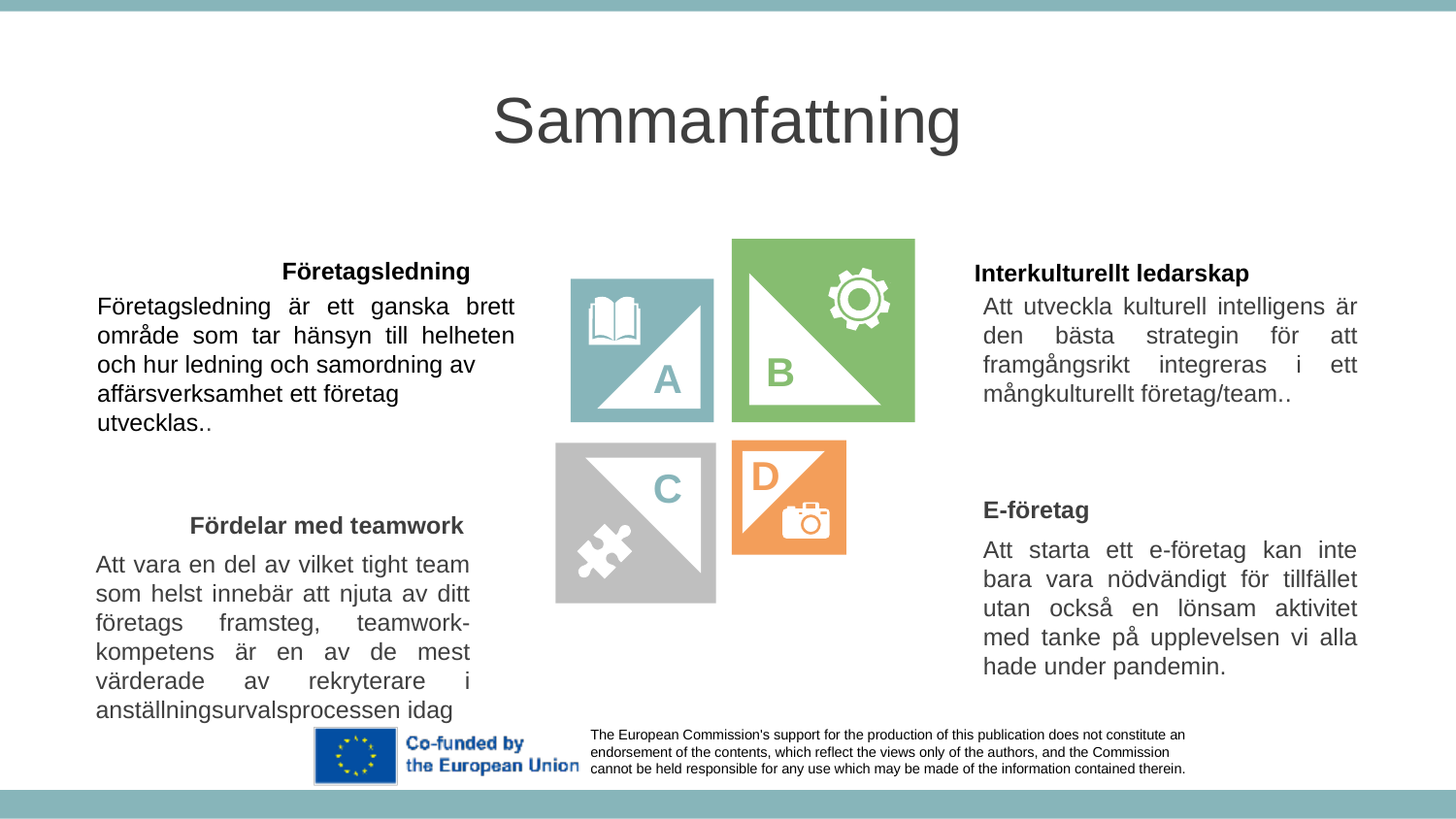

Sammanfattning

Företagsledning
Företagsledning är ett ganska brett område som tar hänsyn till helheten och hur ledning och samordning av
affärsverksamhet ett företag
utvecklas..
Interkulturellt ledarskap
Att utveckla kulturell intelligens är den bästa strategin för att framgångsrikt integreras i ett mångkulturellt företag/team..

B
A

D
C
E-företag
Att starta ett e-företag kan inte bara vara nödvändigt för tillfället utan också en lönsam aktivitet med tanke på upplevelsen vi alla hade under pandemin.
Fördelar med teamwork
Att vara en del av vilket tight team som helst innebär att njuta av ditt företags framsteg, teamwork-kompetens är en av de mest värderade av rekryterare i anställningsurvalsprocessen idag